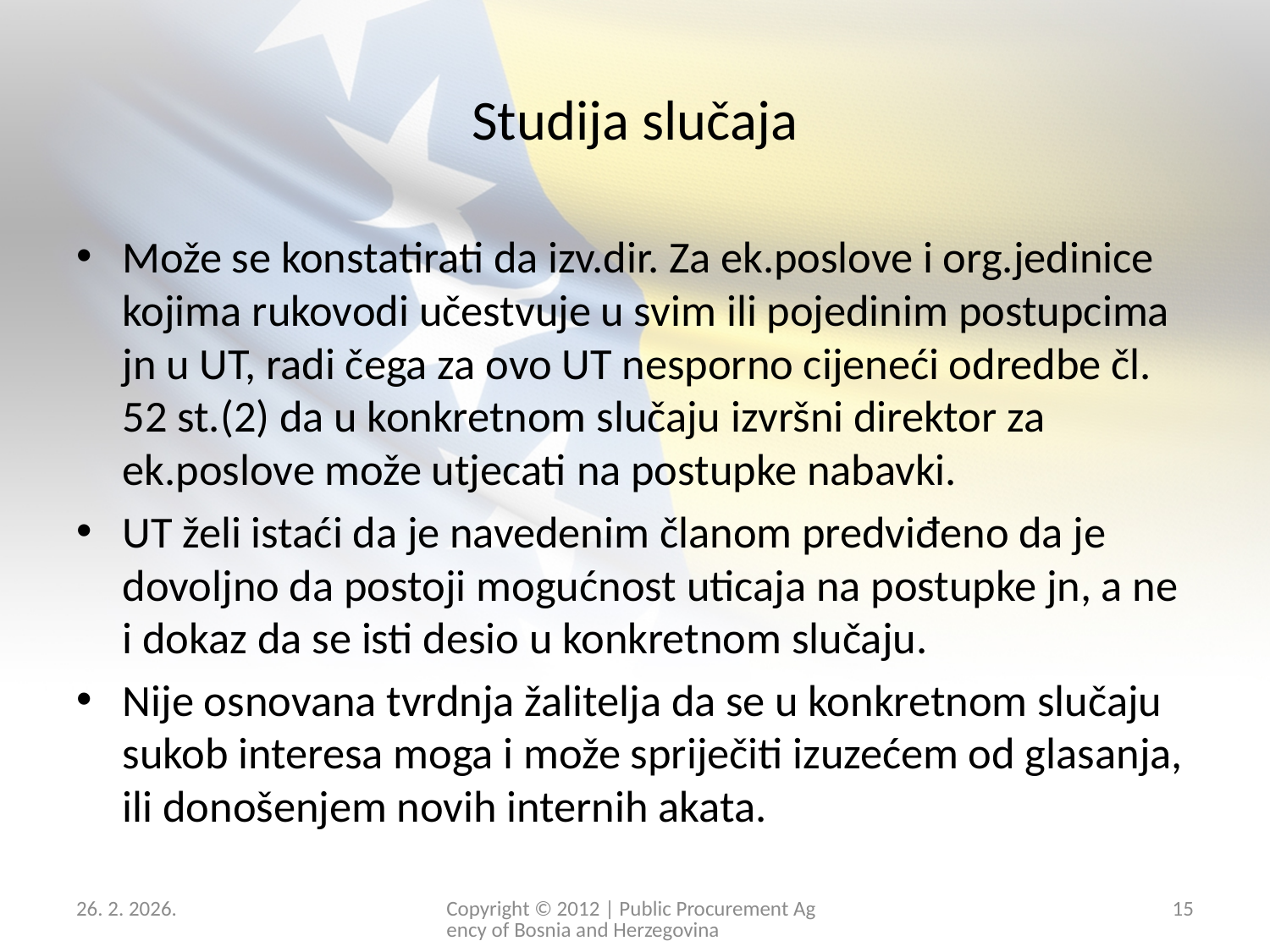

# Studija slučaja
Može se konstatirati da izv.dir. Za ek.poslove i org.jedinice kojima rukovodi učestvuje u svim ili pojedinim postupcima jn u UT, radi čega za ovo UT nesporno cijeneći odredbe čl. 52 st.(2) da u konkretnom slučaju izvršni direktor za ek.poslove može utjecati na postupke nabavki.
UT želi istaći da je navedenim članom predviđeno da je dovoljno da postoji mogućnost uticaja na postupke jn, a ne i dokaz da se isti desio u konkretnom slučaju.
Nije osnovana tvrdnja žalitelja da se u konkretnom slučaju sukob interesa moga i može spriječiti izuzećem od glasanja, ili donošenjem novih internih akata.
26. 2. 2026.
Copyright © 2012 | Public Procurement Agency of Bosnia and Herzegovina
15